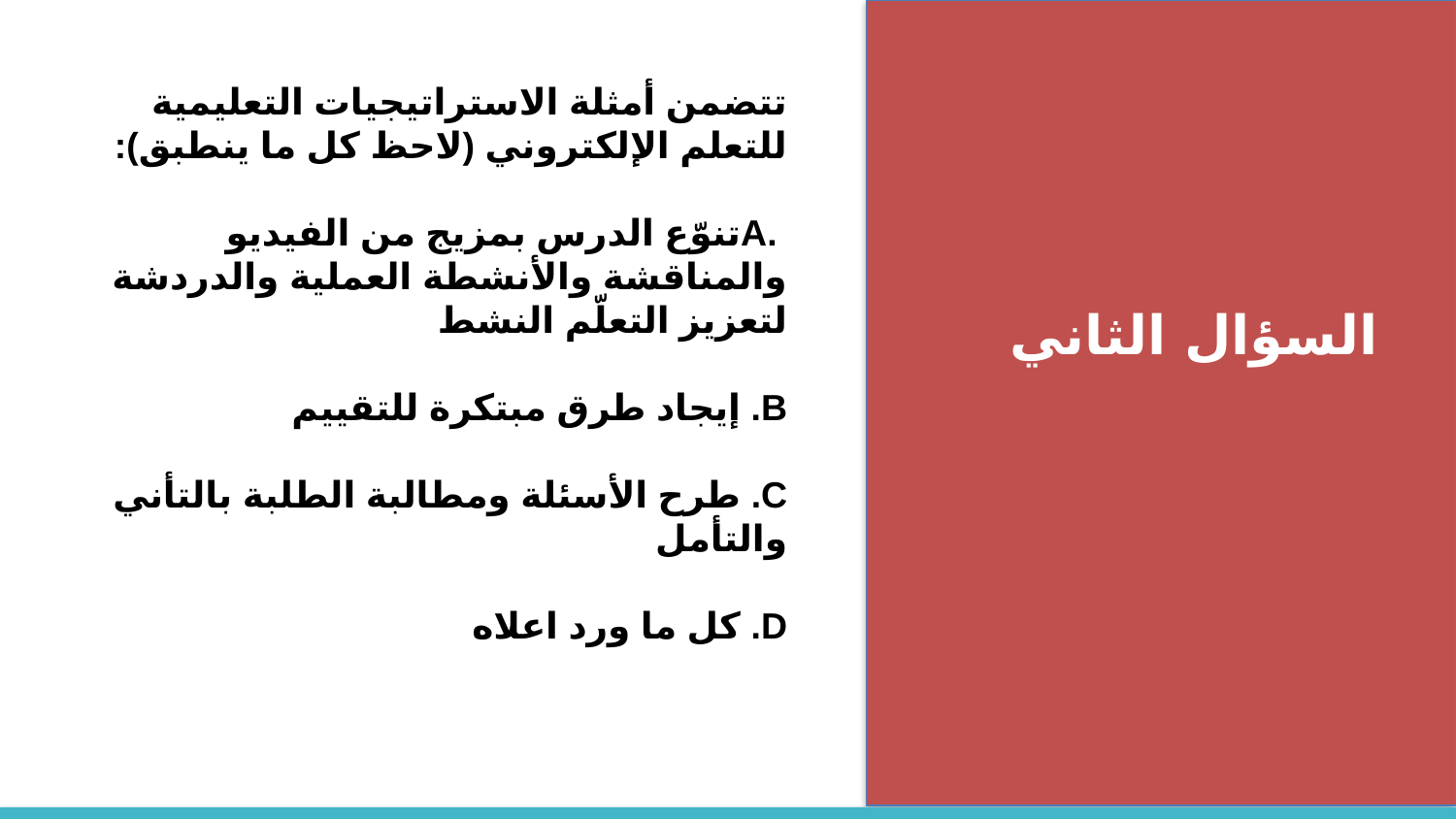

تتضمن أمثلة الاستراتيجيات التعليمية للتعلم الإلكتروني (لاحظ كل ما ينطبق):

 .Aتنوّع الدرس بمزيج من الفيديو والمناقشة والأنشطة العملية والدردشة لتعزيز التعلّم النشط

B. إيجاد طرق مبتكرة للتقييم

C. طرح الأسئلة ومطالبة الطلبة بالتأني والتأمل

D. كل ما ورد اعلاه
السؤال الثاني